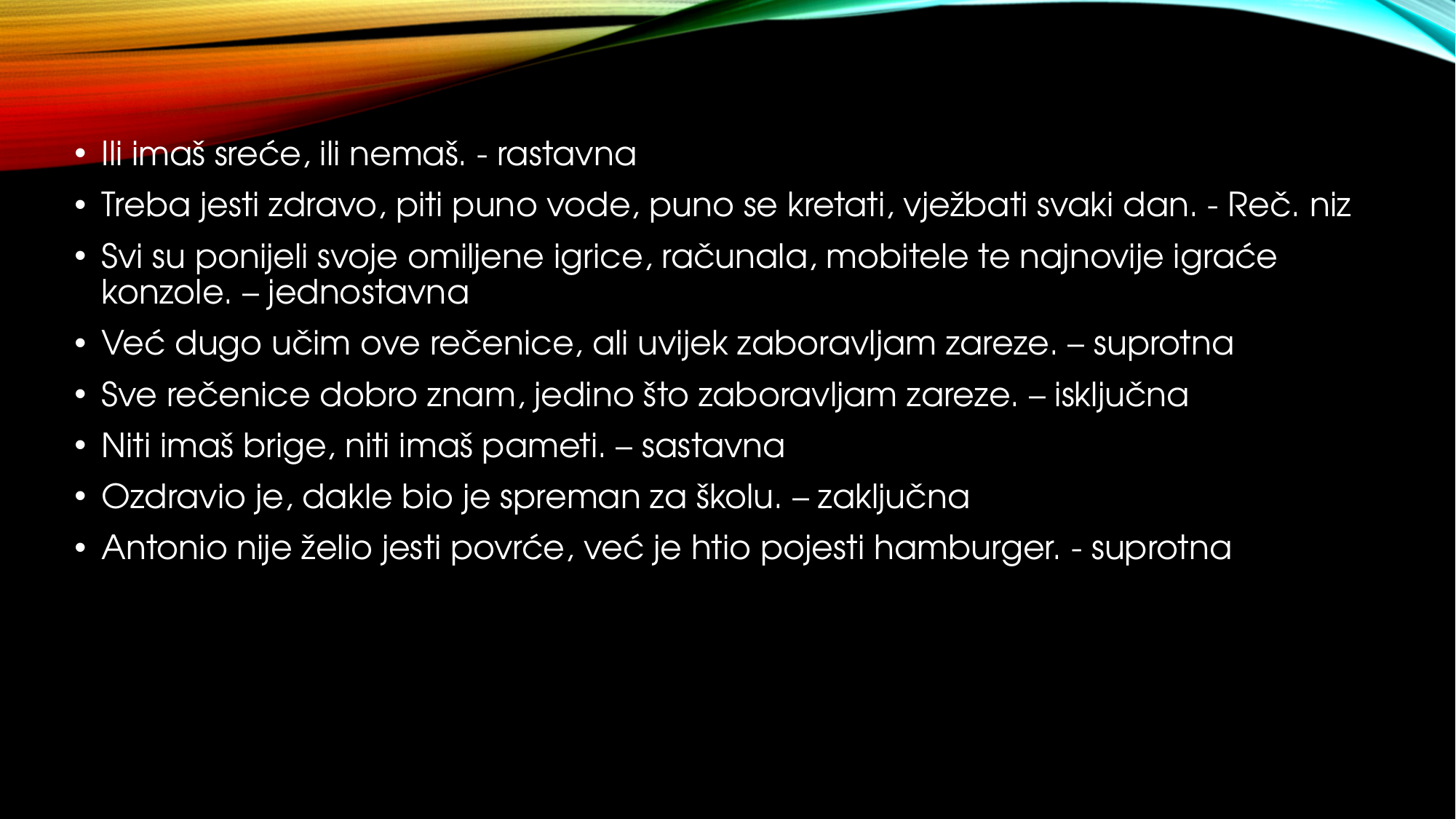

#
Ili imaš sreće, ili nemaš. - rastavna
Treba jesti zdravo, piti puno vode, puno se kretati, vježbati svaki dan. - Reč. niz
Svi su ponijeli svoje omiljene igrice, računala, mobitele te najnovije igraće konzole. – jednostavna
Već dugo učim ove rečenice, ali uvijek zaboravljam zareze. – suprotna
Sve rečenice dobro znam, jedino što zaboravljam zareze. – isključna
Niti imaš brige, niti imaš pameti. – sastavna
Ozdravio je, dakle bio je spreman za školu. – zaključna
Antonio nije želio jesti povrće, već je htio pojesti hamburger. - suprotna